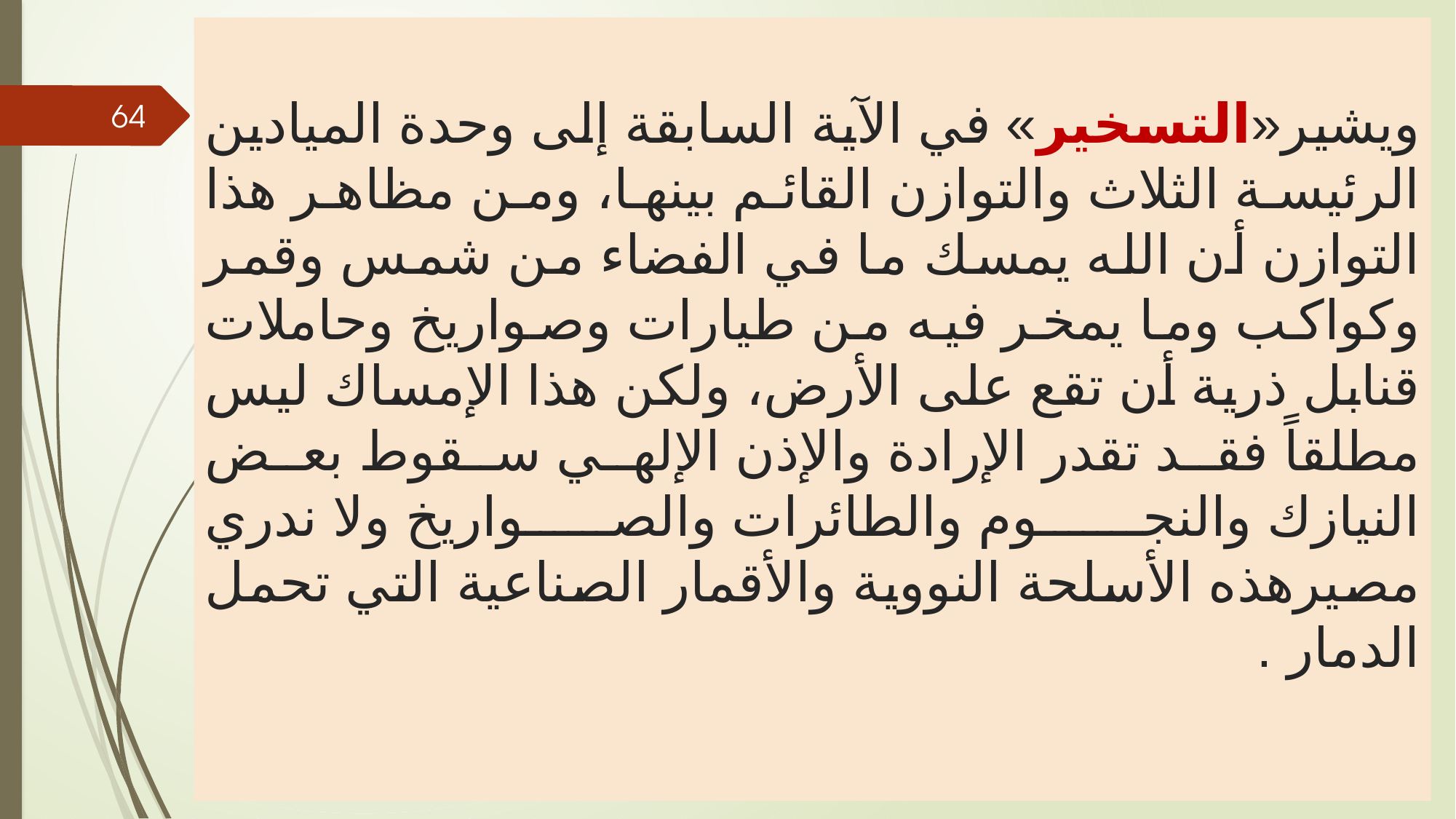

# ويشير«التسخير» في الآية السابقة إلى وحدة الميادين الرئيسة الثلاث والتوازن القائم بينها، ومن مظاهر هذا التوازن أن الله يمسك ما في الفضاء من شمس وقمر وكواكب وما يمخر فيه من طيارات وصواريخ وحاملات قنابل ذرية أن تقع على الأرض، ولكن هذا الإمساك ليس مطلقاً فقد تقدر الإرادة والإذن الإلهي سقوط بعض النيازك والنجـوم والطائرات والصواريخ ولا ندري مصيرهذه الأسلحة النووية والأقمار الصناعية التي تحمل الدمار .
64